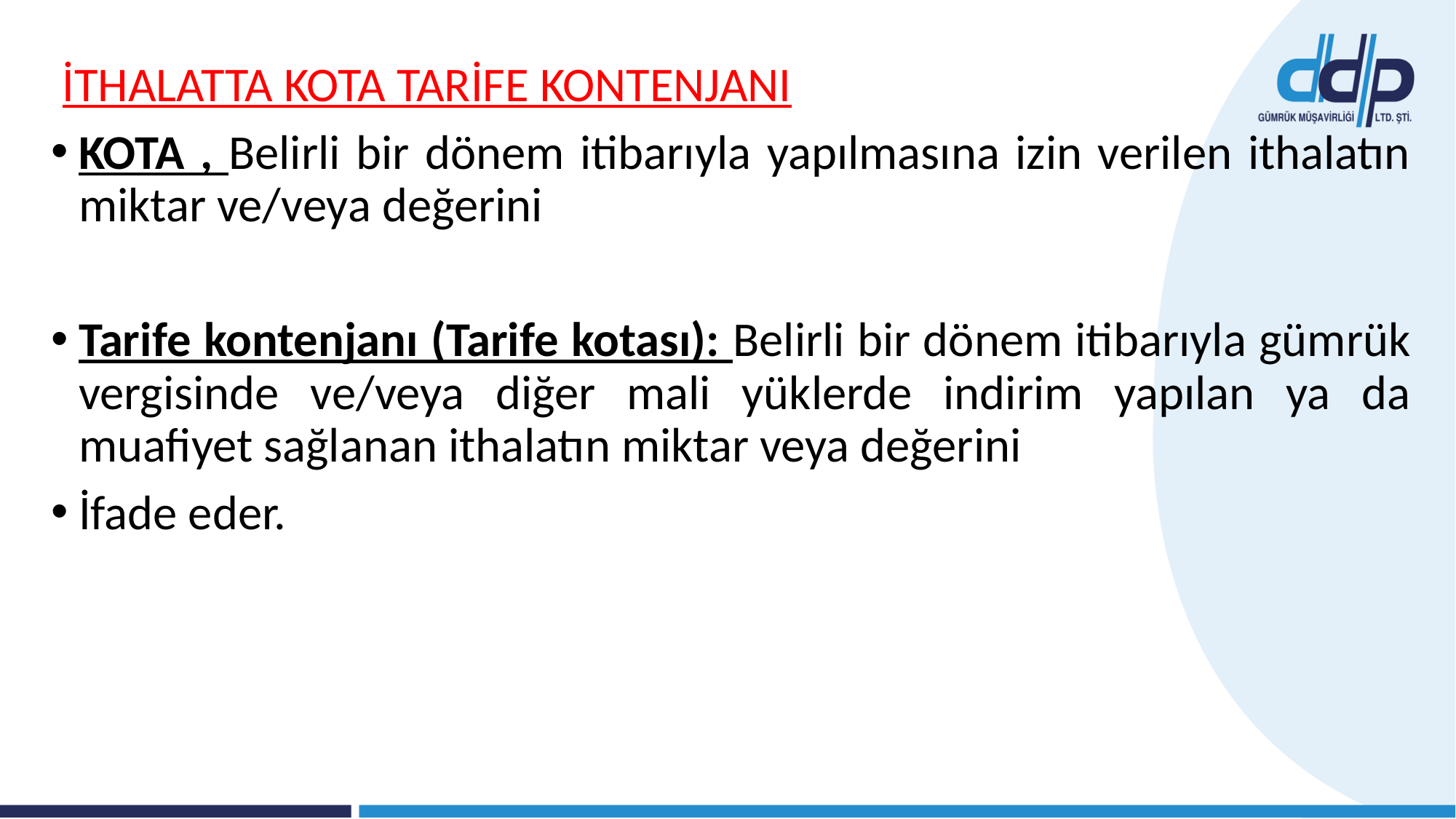

İTHALATTA KOTA TARİFE KONTENJANI
KOTA , Belirli bir dönem itibarıyla yapılmasına izin verilen ithalatın miktar ve/veya değerini

Tarife kontenjanı (Tarife kotası): Belirli bir dönem itibarıyla gümrük vergisinde ve/veya diğer mali yüklerde indirim yapılan ya da muafiyet sağlanan ithalatın miktar veya değerini
İfade eder.